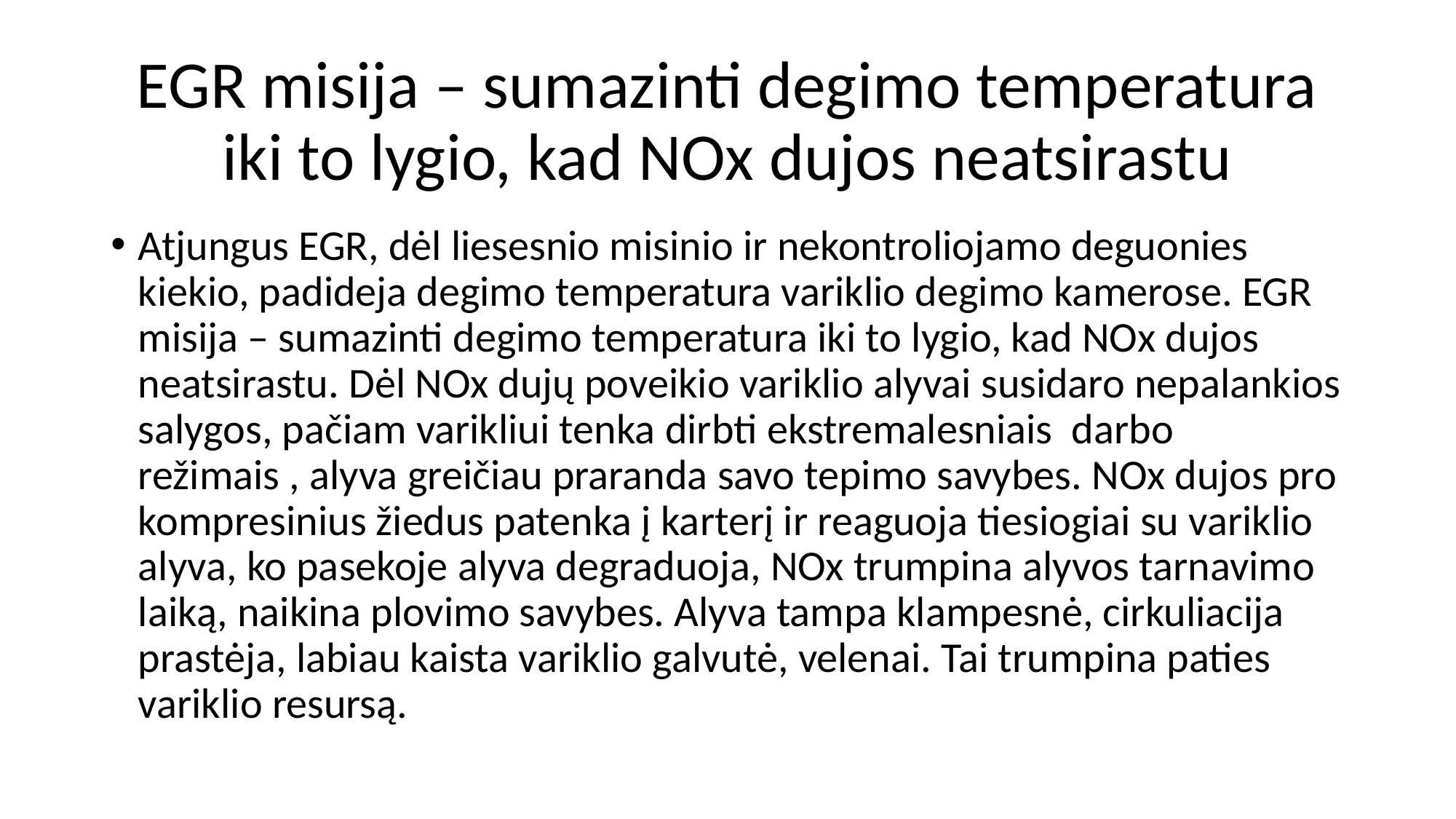

# EGR misija – sumazinti degimo temperatura iki to lygio, kad NOx dujos neatsirastu
Atjungus EGR, dėl liesesnio misinio ir nekontroliojamo deguonies kiekio, padideja degimo temperatura variklio degimo kamerose. EGR misija – sumazinti degimo temperatura iki to lygio, kad NOx dujos neatsirastu. Dėl NOx dujų poveikio variklio alyvai susidaro nepalankios salygos, pačiam varikliui tenka dirbti ekstremalesniais  darbo režimais , alyva greičiau praranda savo tepimo savybes. NOx dujos pro kompresinius žiedus patenka į karterį ir reaguoja tiesiogiai su variklio alyva, ko pasekoje alyva degraduoja, NOx trumpina alyvos tarnavimo laiką, naikina plovimo savybes. Alyva tampa klampesnė, cirkuliacija prastėja, labiau kaista variklio galvutė, velenai. Tai trumpina paties variklio resursą.